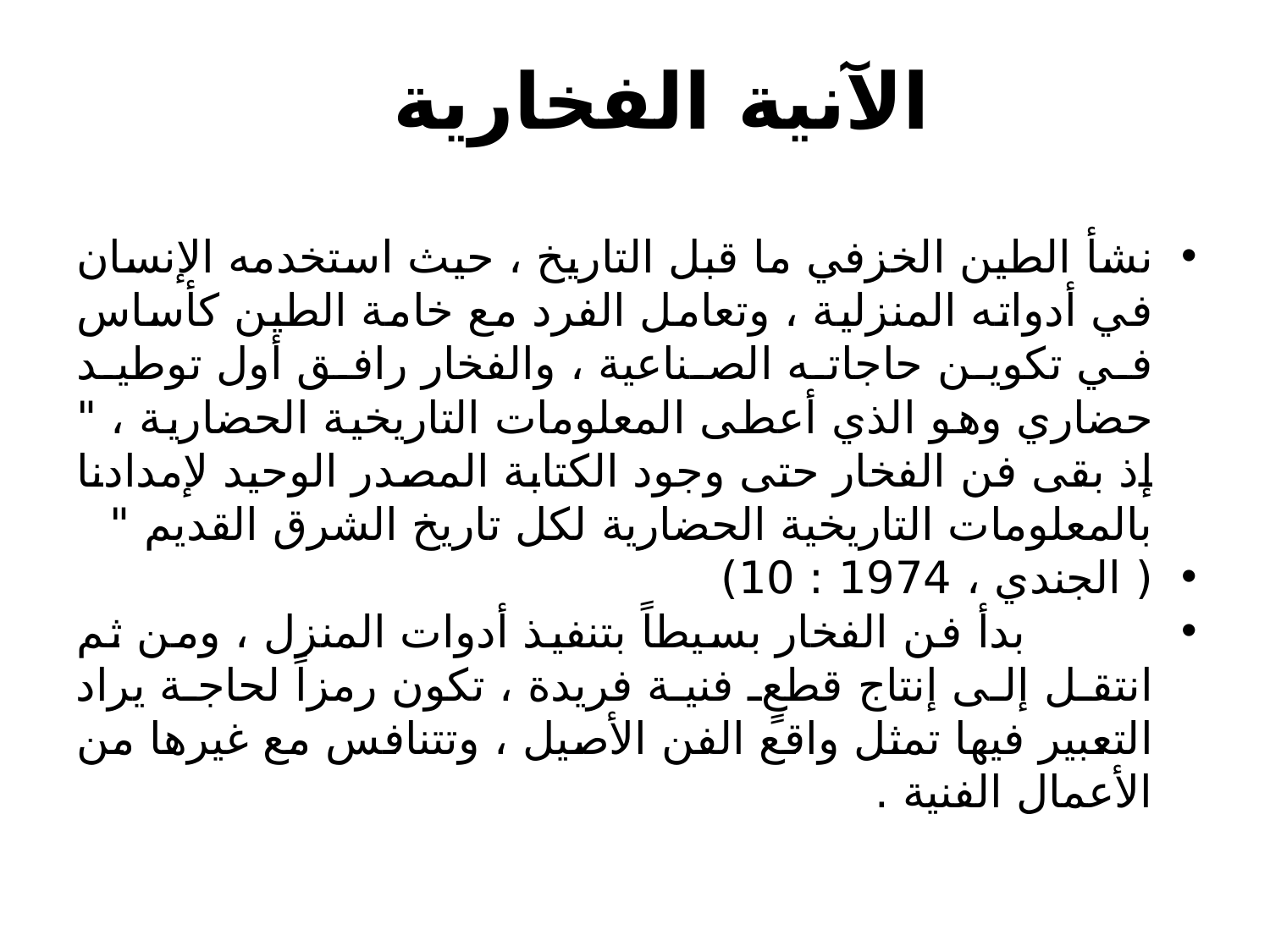

# الآنية الفخارية
نشأ الطين الخزفي ما قبل التاريخ ، حيث استخدمه الإنسان في أدواته المنزلية ، وتعامل الفرد مع خامة الطين كأساس في تكوين حاجاته الصناعية ، والفخار رافق أول توطيد حضاري وهو الذي أعطى المعلومات التاريخية الحضارية ، " إذ بقى فن الفخار حتى وجود الكتابة المصدر الوحيد لإمدادنا بالمعلومات التاريخية الحضارية لكل تاريخ الشرق القديم "
( الجندي ، 1974 : 10)
         بدأ فن الفخار بسيطاً بتنفيذ أدوات المنزل ، ومن ثم انتقل إلى إنتاج قطعٍ فنية فريدة ، تكون رمزاً لحاجة يراد التعبير فيها تمثل واقع الفن الأصيل ، وتتنافس مع غيرها من الأعمال الفنية .